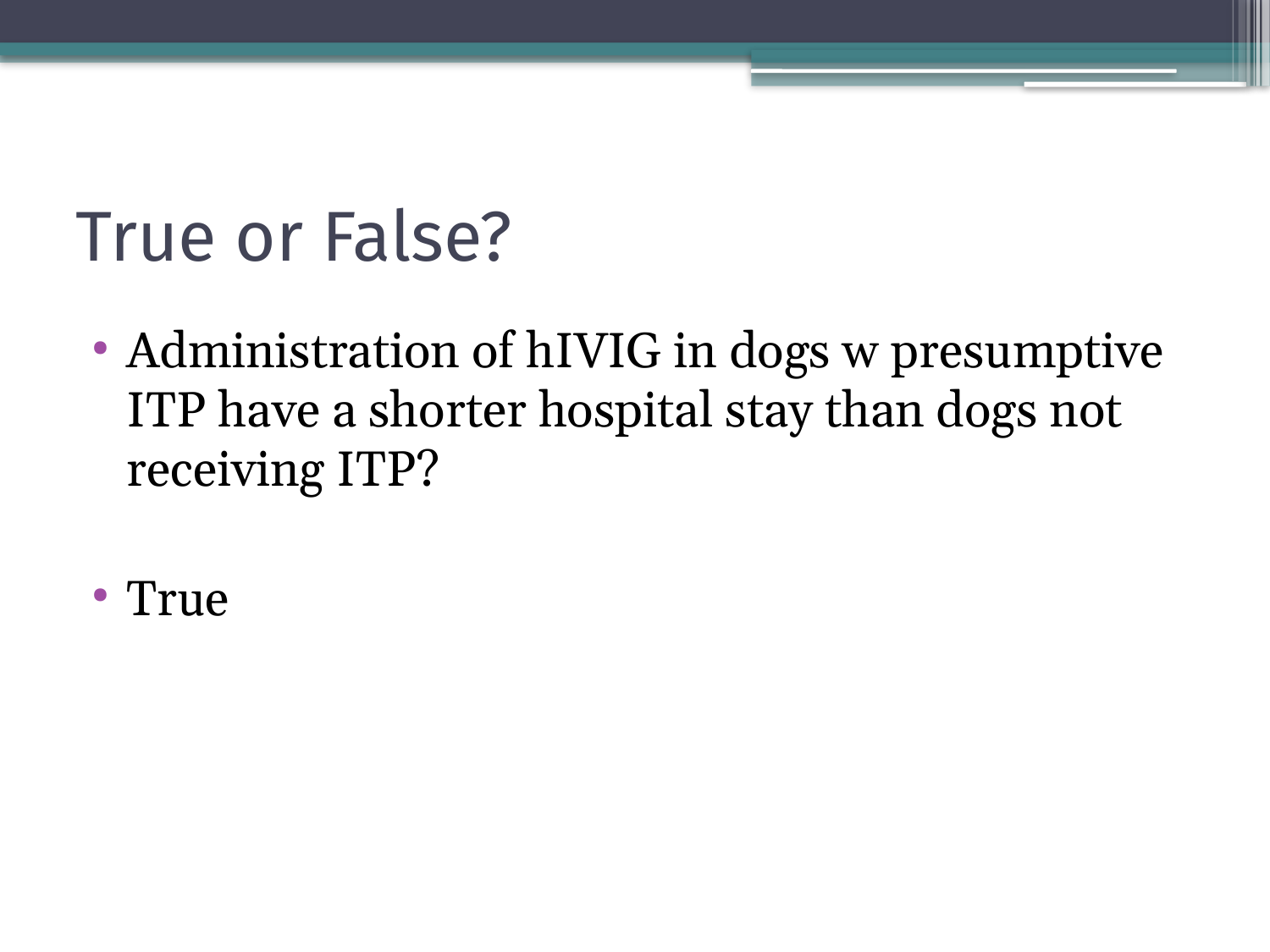

# True or False?
Administration of hIVIG in dogs w presumptive ITP have a shorter hospital stay than dogs not receiving ITP?

True